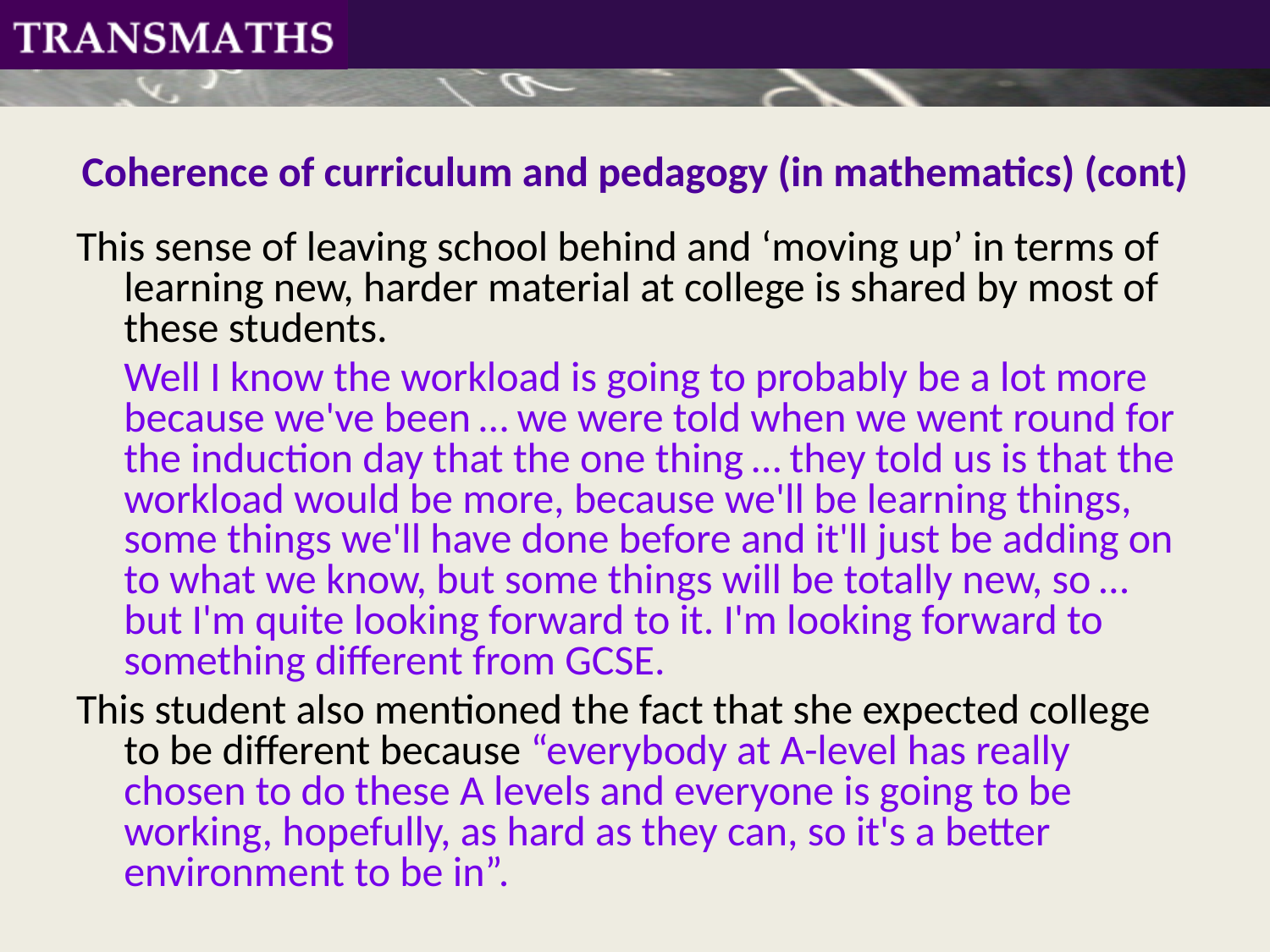

# Coherence of curriculum and pedagogy (in mathematics) (cont)
This sense of leaving school behind and ‘moving up’ in terms of learning new, harder material at college is shared by most of these students.
     Well I know the workload is going to probably be a lot more because we've been … we were told when we went round for the induction day that the one thing … they told us is that the workload would be more, because we'll be learning things, some things we'll have done before and it'll just be adding on to what we know, but some things will be totally new, so … but I'm quite looking forward to it. I'm looking forward to something different from GCSE.
This student also mentioned the fact that she expected college to be different because “everybody at A-level has really chosen to do these A levels and everyone is going to be working, hopefully, as hard as they can, so it's a better environment to be in”.